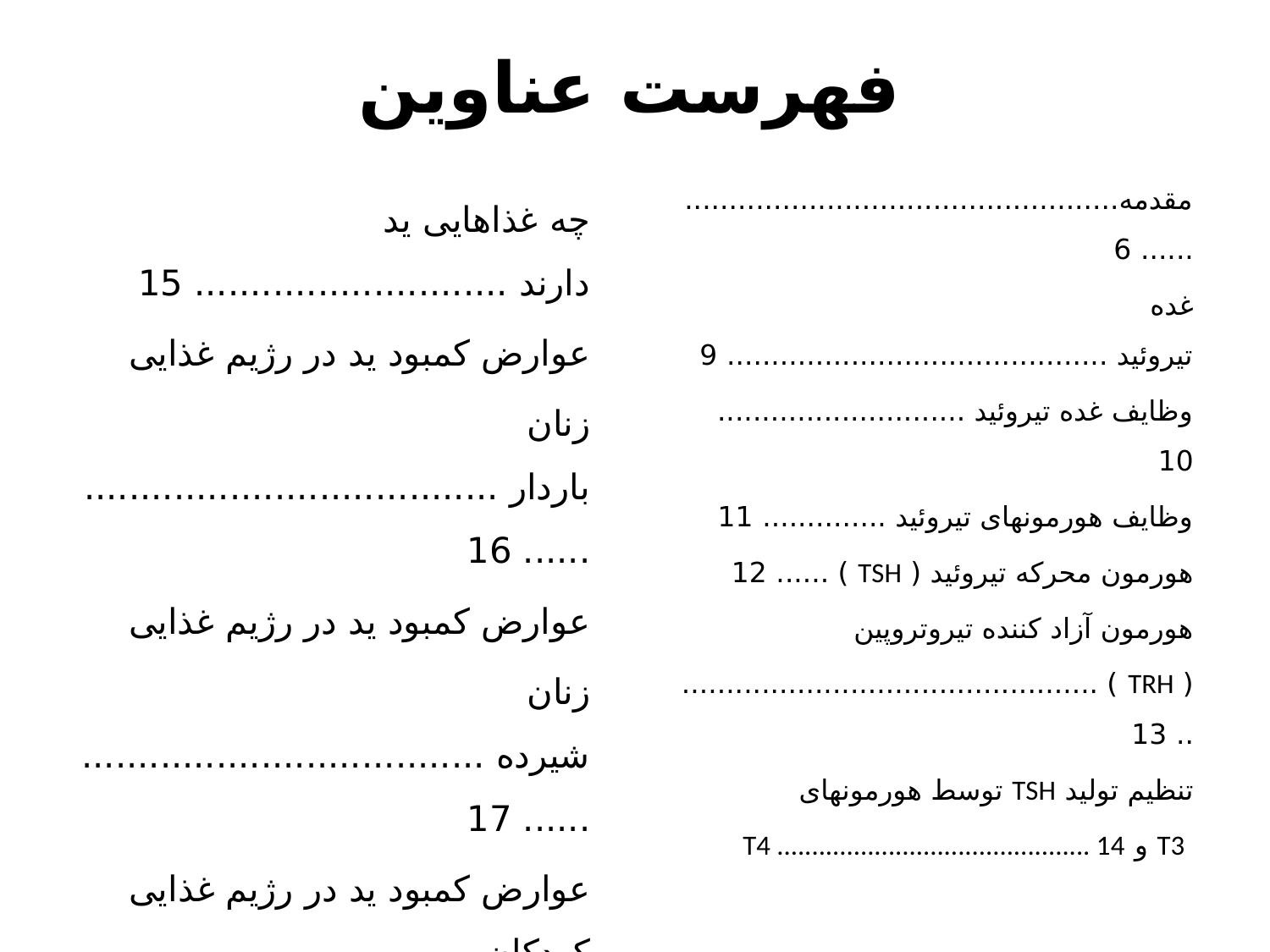

# فهرست عناوین
مقدمه....................................................... 6
غده تیروئید ........................................... 9
وظایف غده تیروئید ............................ 10
وظایف هورمونهای تیروئید .............. 11
هورمون محرکه تیروئید ( TSH ) ...... 12
هورمون آزاد کننده تیروتروپین
( TRH ) ................................................. 13
تنظیم تولید TSH توسط هورمونهای
 T3 و T4 ............................................. 14
چه غذاهایی ید دارند ............................ 15
عوارض کمبود ید در رژیم غذایی
زنان باردار ........................................... 16
عوارض کمبود ید در رژیم غذایی
زنان شیرده .......................................... 17
عوارض کمبود ید در رژیم غذایی کودکان ................................................................ 18
خلاصه مطالب و نتیجه گیری ............ 19
پرسش و تمرین .................................. 20